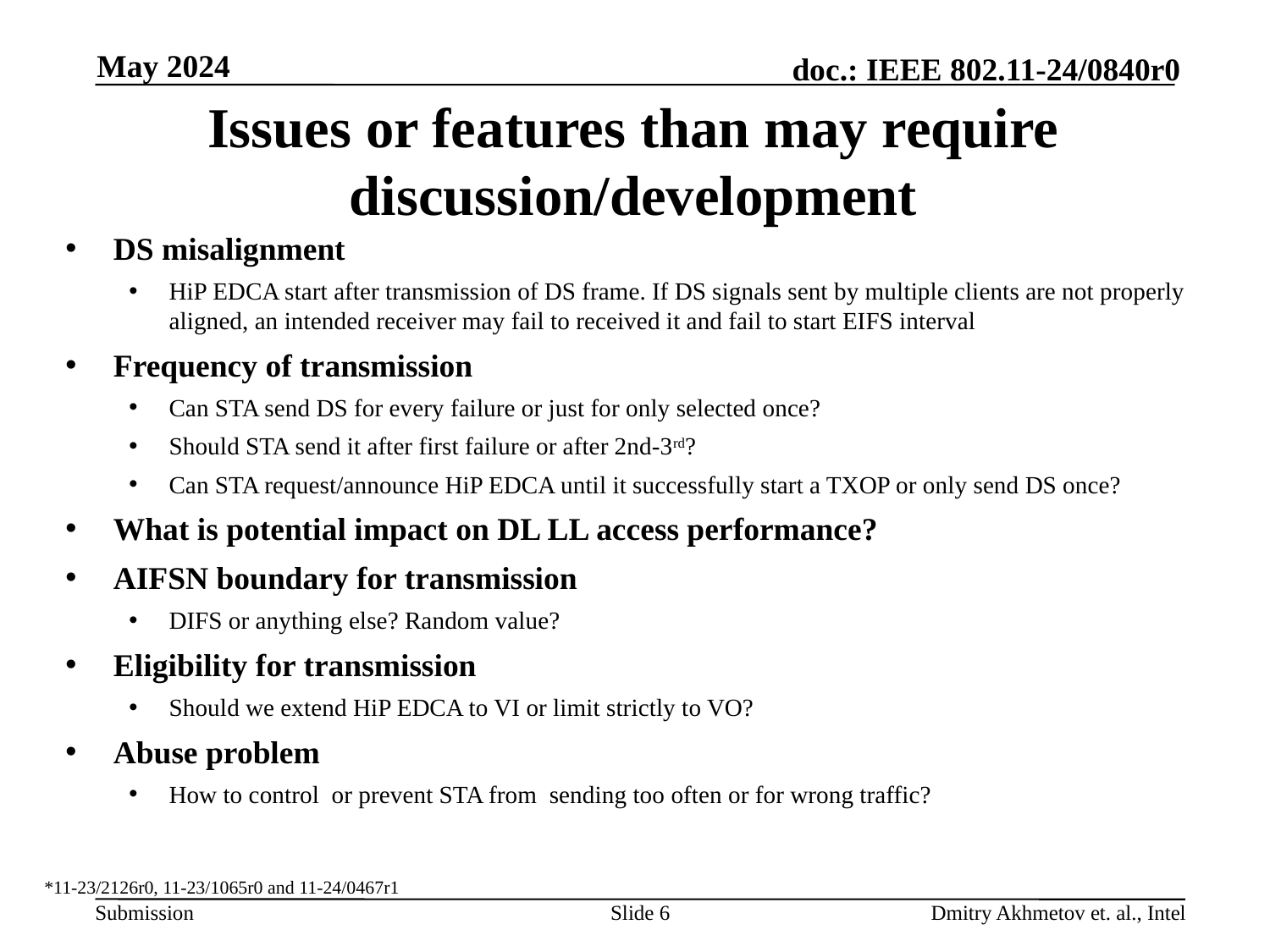

May 2024
# Issues or features than may require discussion/development
DS misalignment
HiP EDCA start after transmission of DS frame. If DS signals sent by multiple clients are not properly aligned, an intended receiver may fail to received it and fail to start EIFS interval
Frequency of transmission
Can STA send DS for every failure or just for only selected once?
Should STA send it after first failure or after 2nd-3rd?
Can STA request/announce HiP EDCA until it successfully start a TXOP or only send DS once?
What is potential impact on DL LL access performance?
AIFSN boundary for transmission
DIFS or anything else? Random value?
Eligibility for transmission
Should we extend HiP EDCA to VI or limit strictly to VO?
Abuse problem
How to control  or prevent STA from  sending too often or for wrong traffic?

*11-23/2126r0, 11-23/1065r0 and 11-24/0467r1
Slide 6
Dmitry Akhmetov et. al., Intel